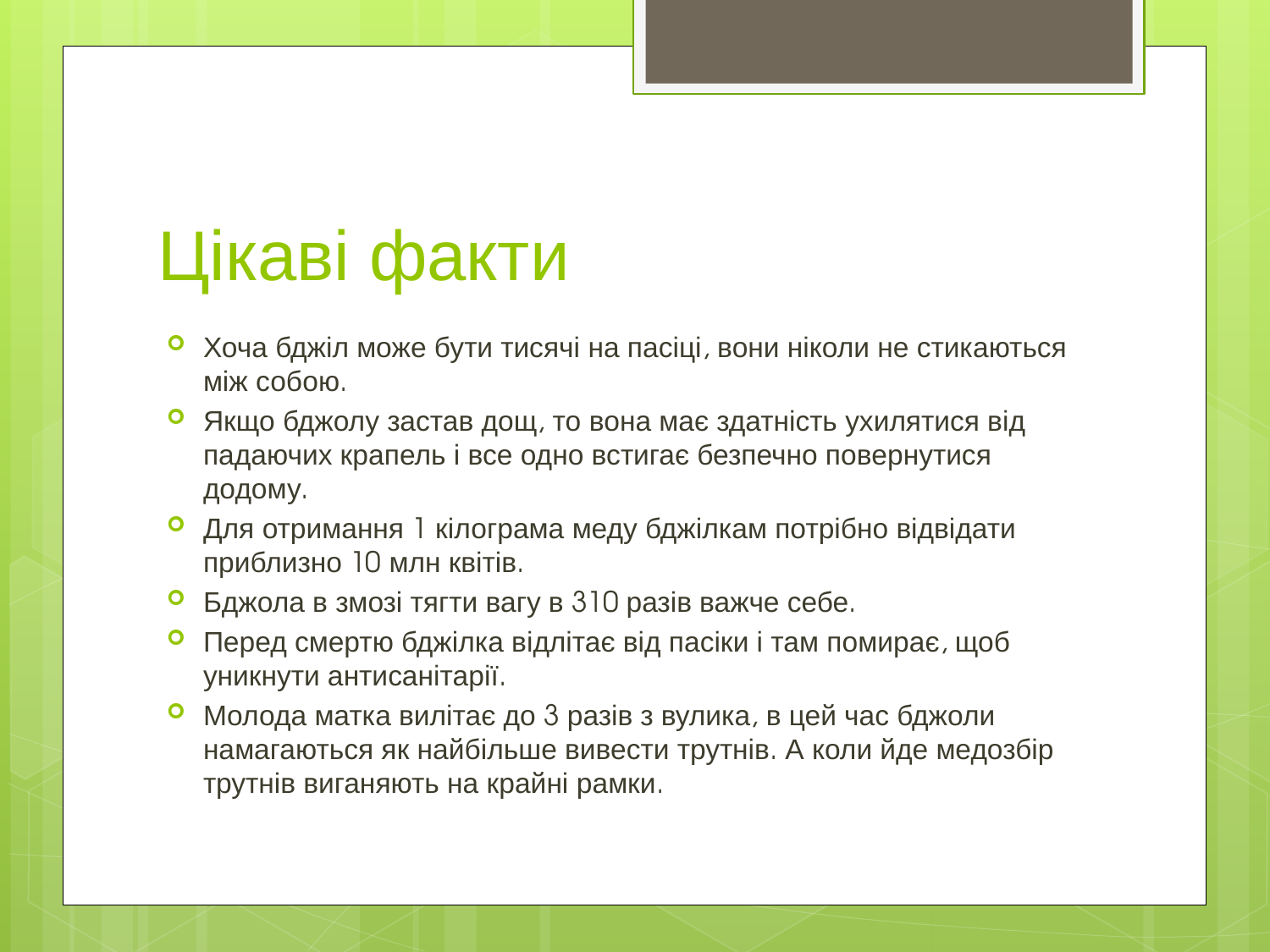

# Цікаві факти
Хоча бджіл може бути тисячі на пасіці, вони ніколи не стикаються між собою.
Якщо бджолу застав дощ, то вона має здатність ухилятися від падаючих крапель і все одно встигає безпечно повернутися додому.
Для отримання 1 кілограма меду бджілкам потрібно відвідати приблизно 10 млн квітів.
Бджола в змозі тягти вагу в 310 разів важче себе.
Перед смертю бджілка відлітає від пасіки і там помирає, щоб уникнути антисанітарії.
Молода матка вилітає до 3 разів з вулика, в цей час бджоли намагаються як найбільше вивести трутнів. А коли йде медозбір трутнів виганяють на крайні рамки.